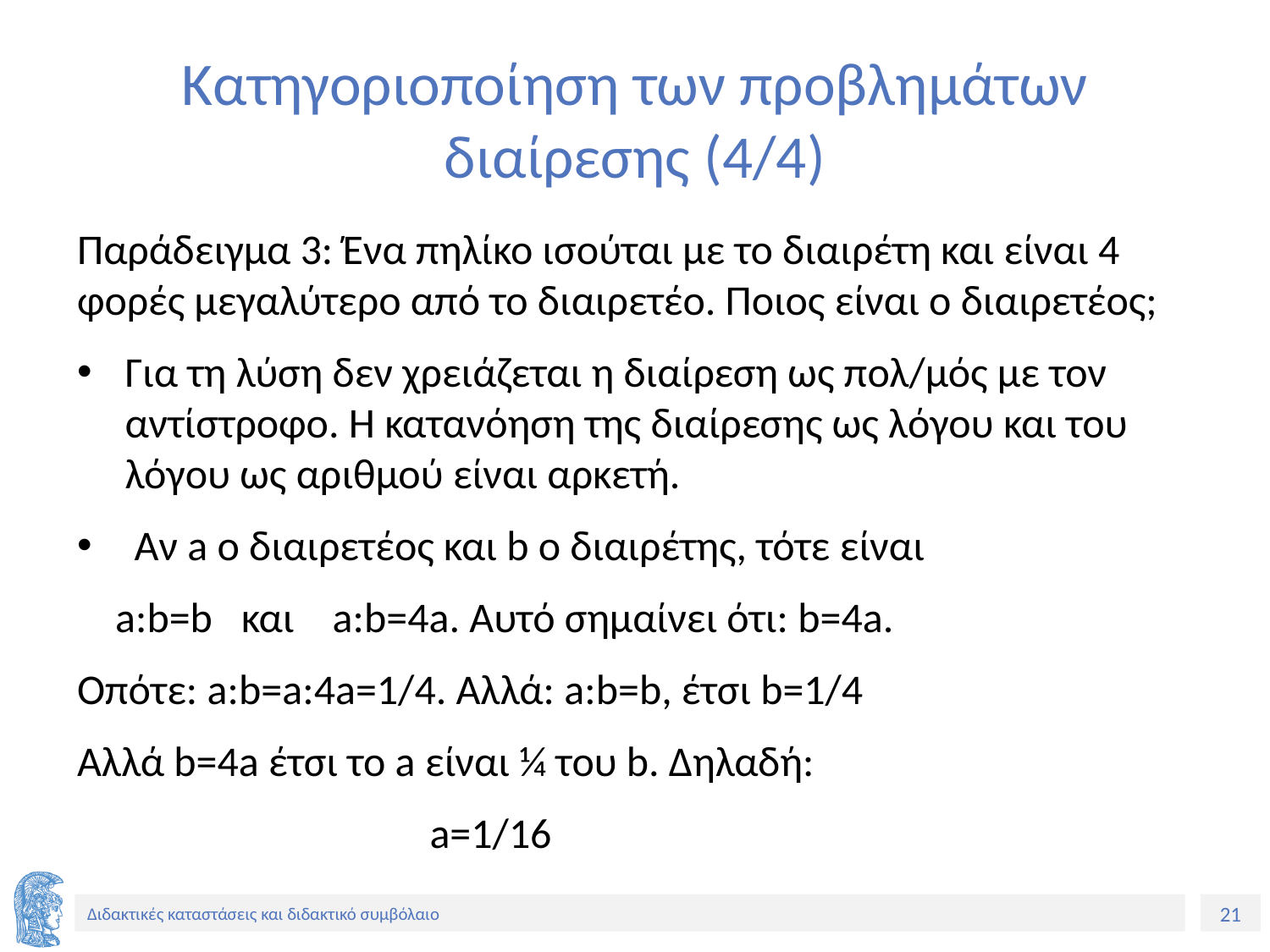

# Κατηγοριοποίηση των προβλημάτων διαίρεσης (4/4)
Παράδειγμα 3: Ένα πηλίκο ισούται με το διαιρέτη και είναι 4 φορές μεγαλύτερο από το διαιρετέο. Ποιος είναι ο διαιρετέος;
Για τη λύση δεν χρειάζεται η διαίρεση ως πολ/μός με τον αντίστροφο. Η κατανόηση της διαίρεσης ως λόγου και του λόγου ως αριθμού είναι αρκετή.
 Αν a o διαιρετέος και b ο διαιρέτης, τότε είναι
    a:b=b   και    a:b=4a. Αυτό σημαίνει ότι: b=4a.
Οπότε: a:b=a:4a=1/4. Aλλά: a:b=b, έτσι b=1/4
Aλλά b=4a έτσι το a είναι ¼ του b. Δηλαδή:
                                     a=1/16